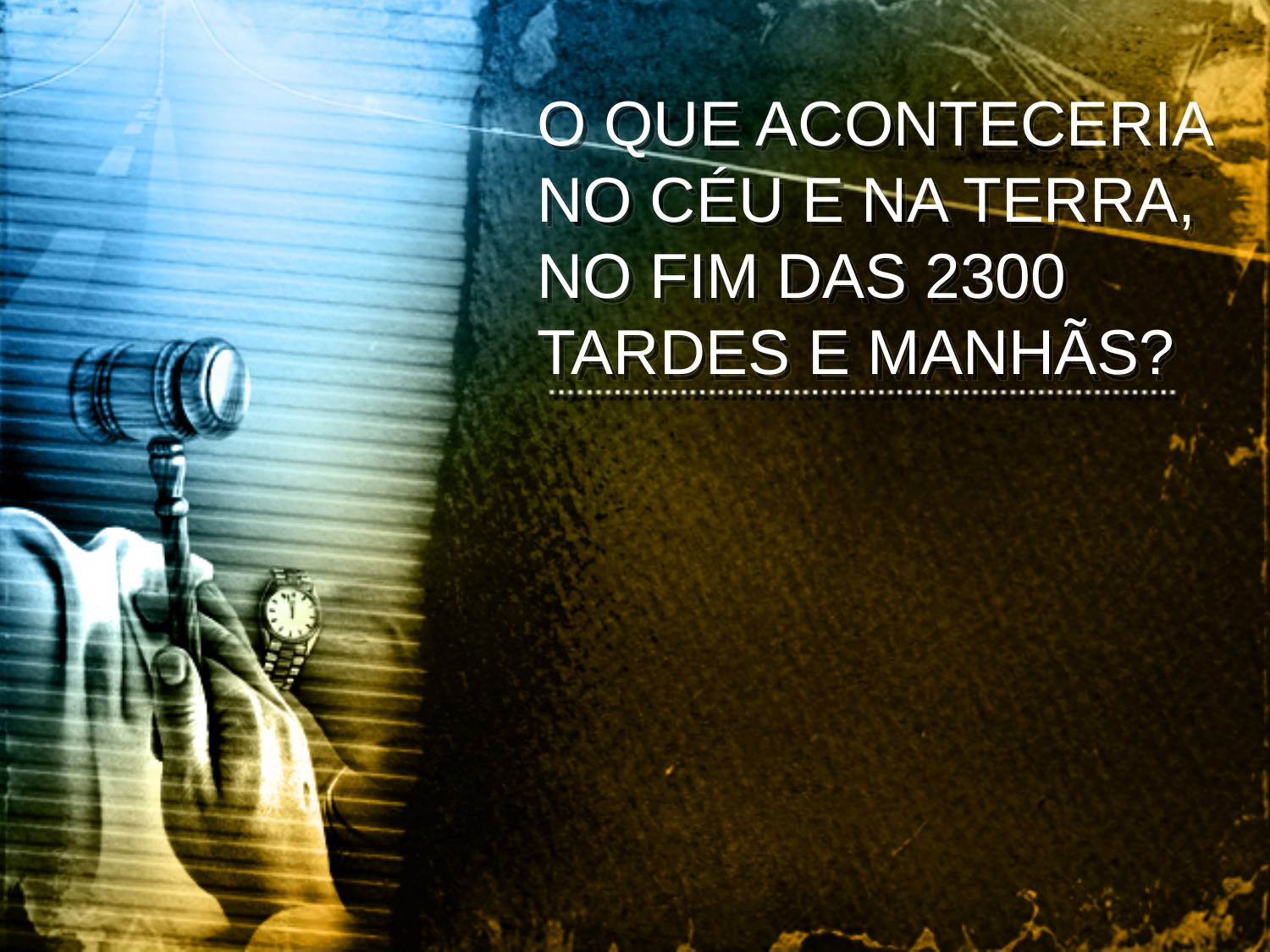

O QUE ACONTECERIA NO CÉU E NA TERRA, NO FIM DAS 2300 TARDES E MANHÃS?